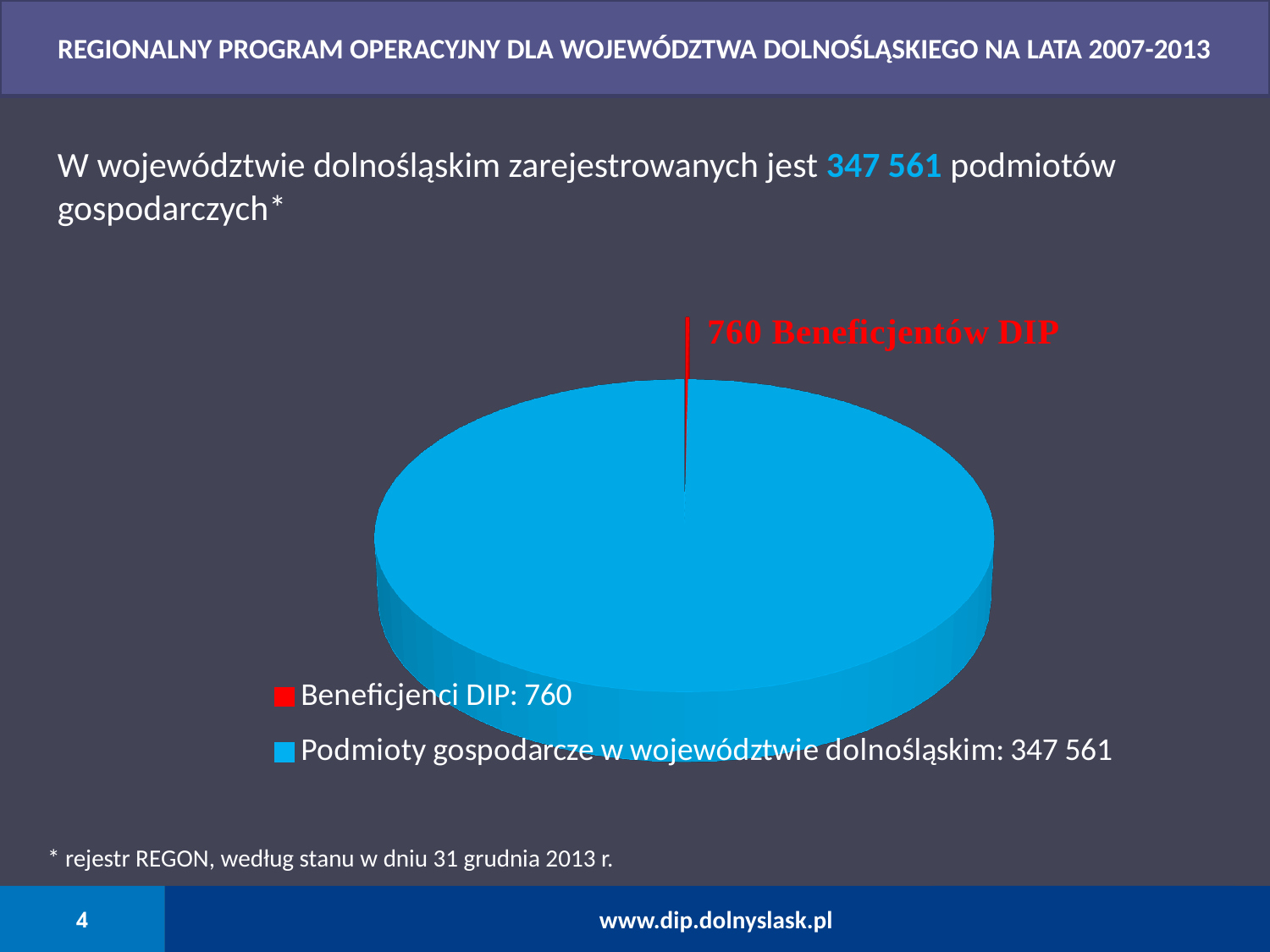

REGIONALNY PROGRAM OPERACYJNY DLA WOJEWÓDZTWA DOLNOŚLĄSKIEGO NA LATA 2007-2013
W województwie dolnośląskim zarejestrowanych jest 347 561 podmiotów gospodarczych*

[unsupported chart]

* rejestr REGON, według stanu w dniu 31 grudnia 2013 r.
4
www.dip.dolnyslask.pl